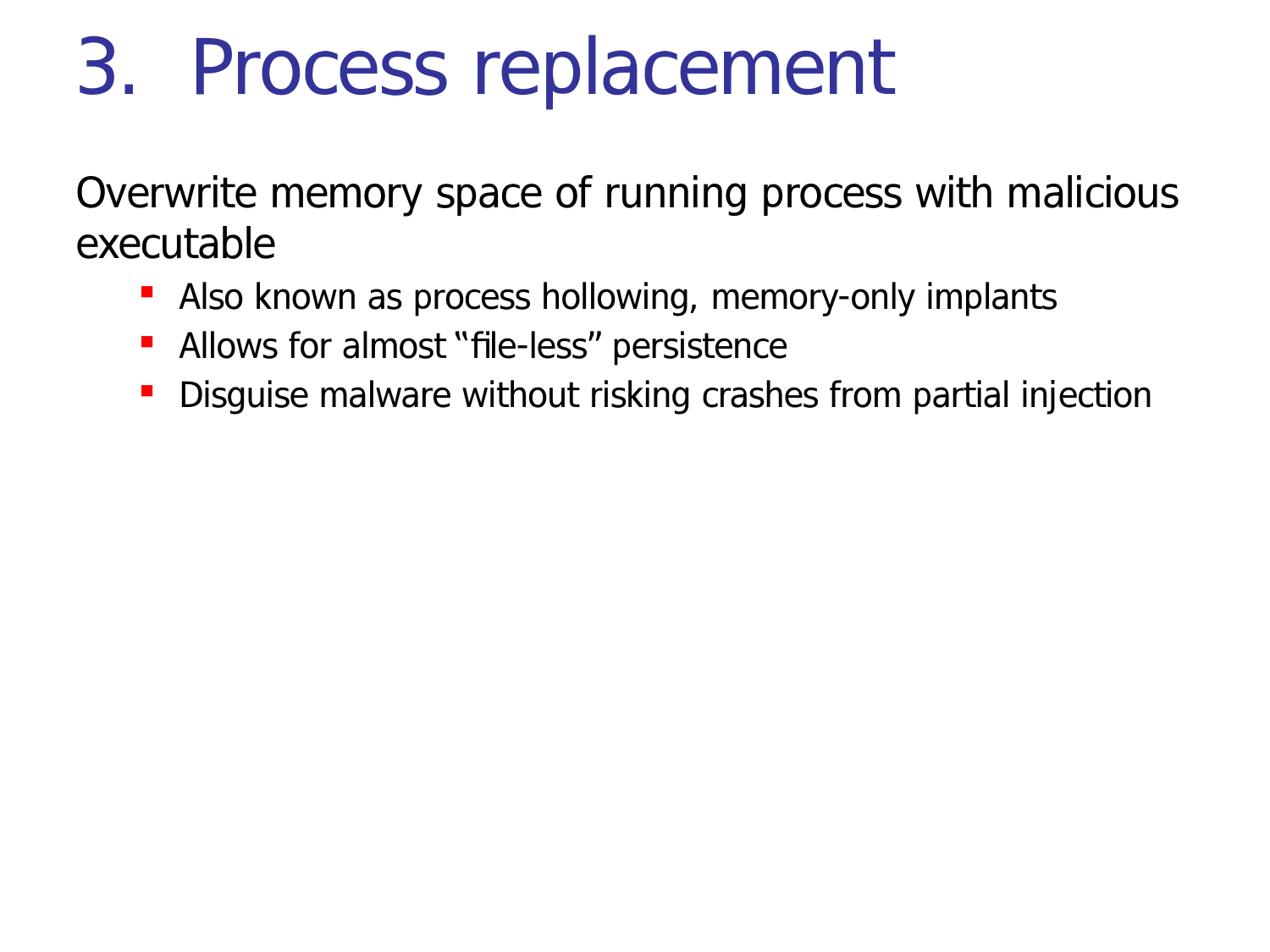

# 3.  Process replacement
Overwrite memory space of running process with malicious executable
Also known as process hollowing, memory-only implants
Allows for almost “file-less” persistence
Disguise malware without risking crashes from partial injection